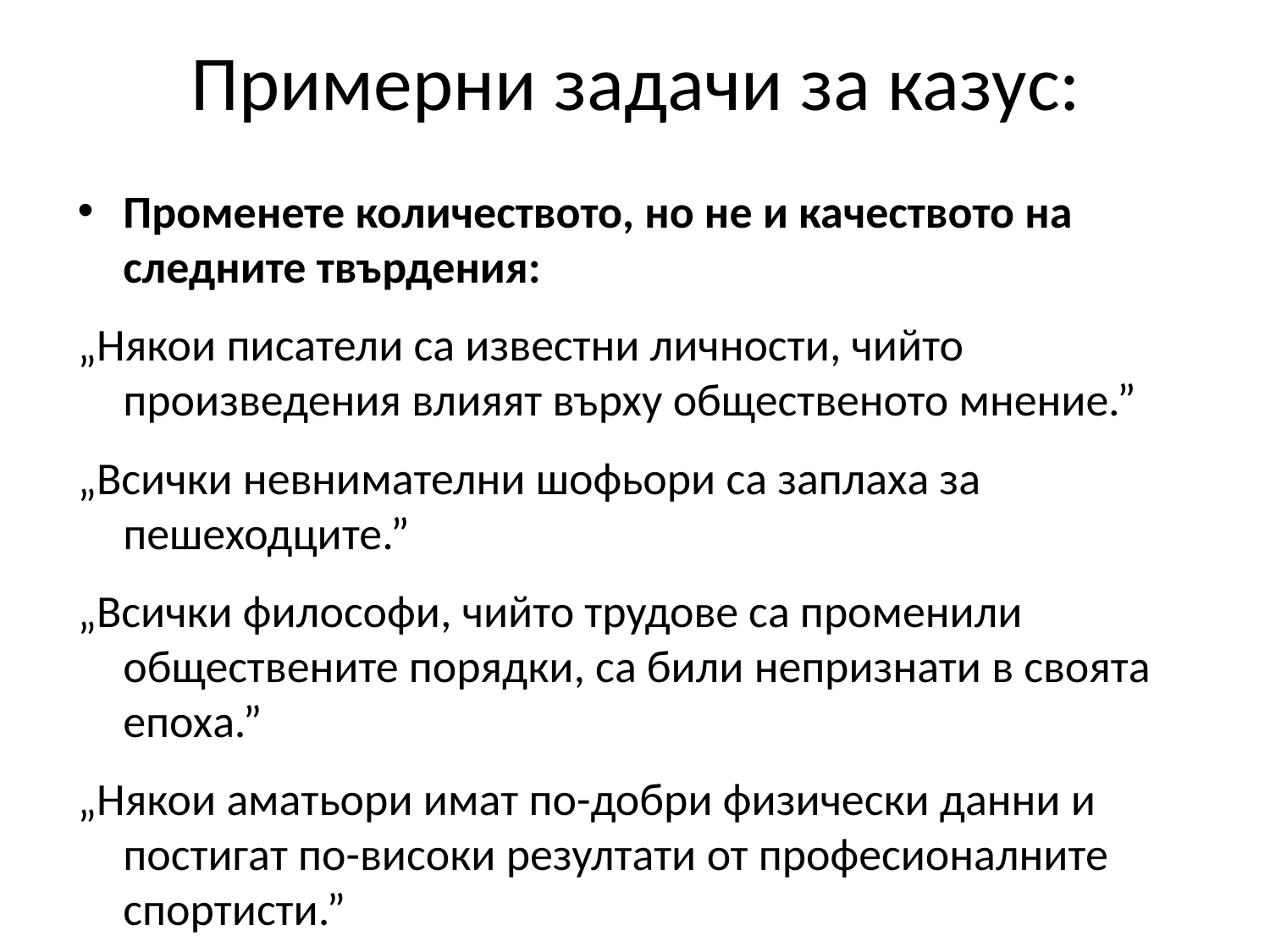

# Примерни задачи за казус:
Променете количеството, но не и качеството на следните твърдения:
„Някои писатели са известни личности, чийто произведения влияят върху общественото мнение.”
„Всички невнимателни шофьори са заплаха за пешеходците.”
„Всички философи, чийто трудове са променили обществените порядки, са били непризнати в своята епоха.”
„Някои аматьори имат по-добри физически данни и постигат по-високи резултати от професионалните спортисти.”